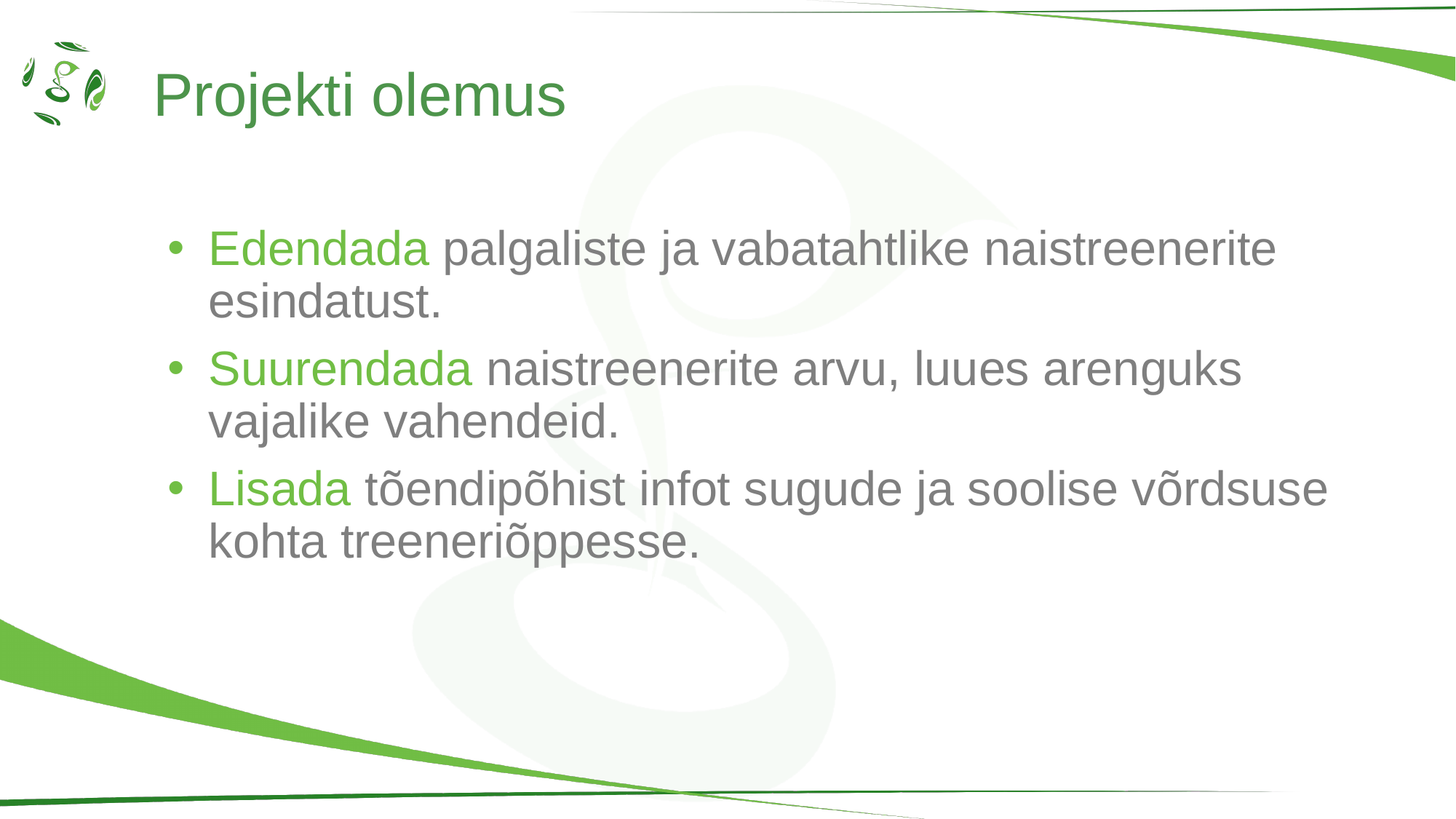

# Projekti olemus
Edendada palgaliste ja vabatahtlike naistreenerite esindatust.
Suurendada naistreenerite arvu, luues arenguks vajalike vahendeid.
Lisada tõendipõhist infot sugude ja soolise võrdsuse kohta treeneriõppesse.